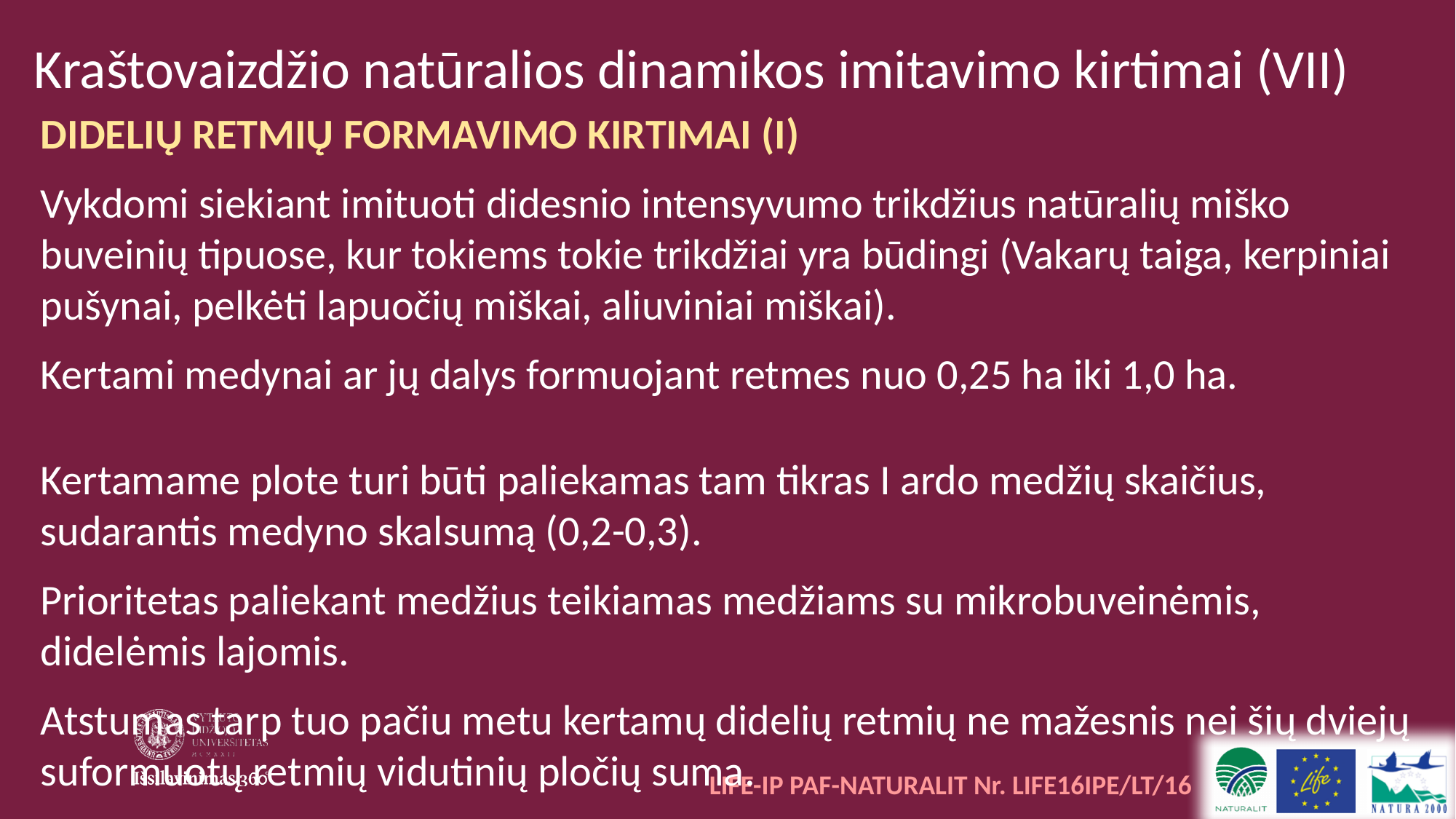

Kraštovaizdžio natūralios dinamikos imitavimo kirtimai (VII)
DIDELIŲ RETMIŲ FORMAVIMO KIRTIMAI (I)
Vykdomi siekiant imituoti didesnio intensyvumo trikdžius natūralių miško buveinių tipuose, kur tokiems tokie trikdžiai yra būdingi (Vakarų taiga, kerpiniai pušynai, pelkėti lapuočių miškai, aliuviniai miškai).
Kertami medynai ar jų dalys formuojant retmes nuo 0,25 ha iki 1,0 ha.

Kertamame plote turi būti paliekamas tam tikras I ardo medžių skaičius, sudarantis medyno skalsumą (0,2-0,3).
Prioritetas paliekant medžius teikiamas medžiams su mikrobuveinėmis, didelėmis lajomis.
Atstumas tarp tuo pačiu metu kertamų didelių retmių ne mažesnis nei šių dviejų suformuotų retmių vidutinių pločių suma.